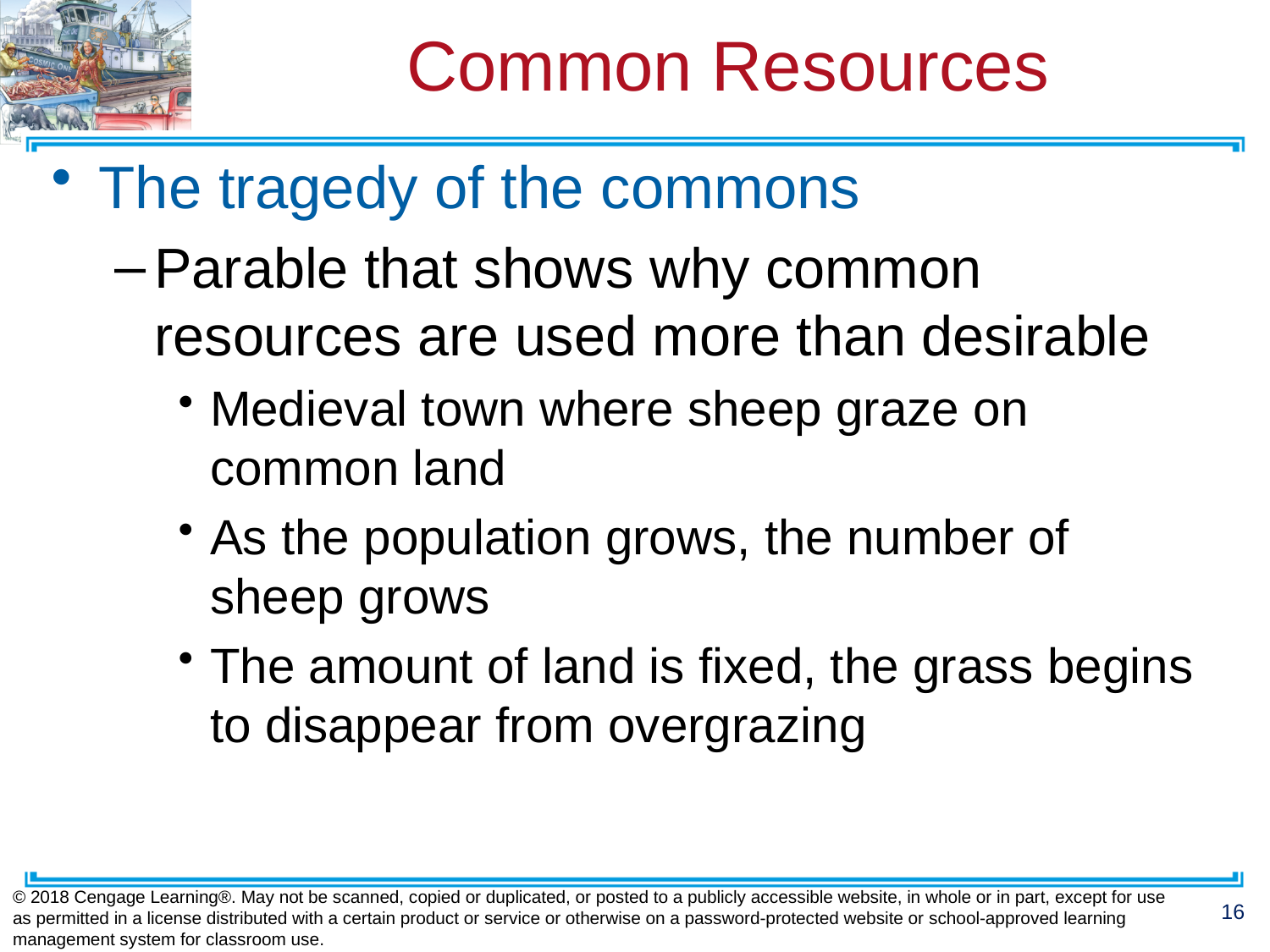

# Common Resources
The tragedy of the commons
Parable that shows why common resources are used more than desirable
Medieval town where sheep graze on common land
As the population grows, the number of sheep grows
The amount of land is fixed, the grass begins to disappear from overgrazing
© 2018 Cengage Learning®. May not be scanned, copied or duplicated, or posted to a publicly accessible website, in whole or in part, except for use as permitted in a license distributed with a certain product or service or otherwise on a password-protected website or school-approved learning management system for classroom use.
16